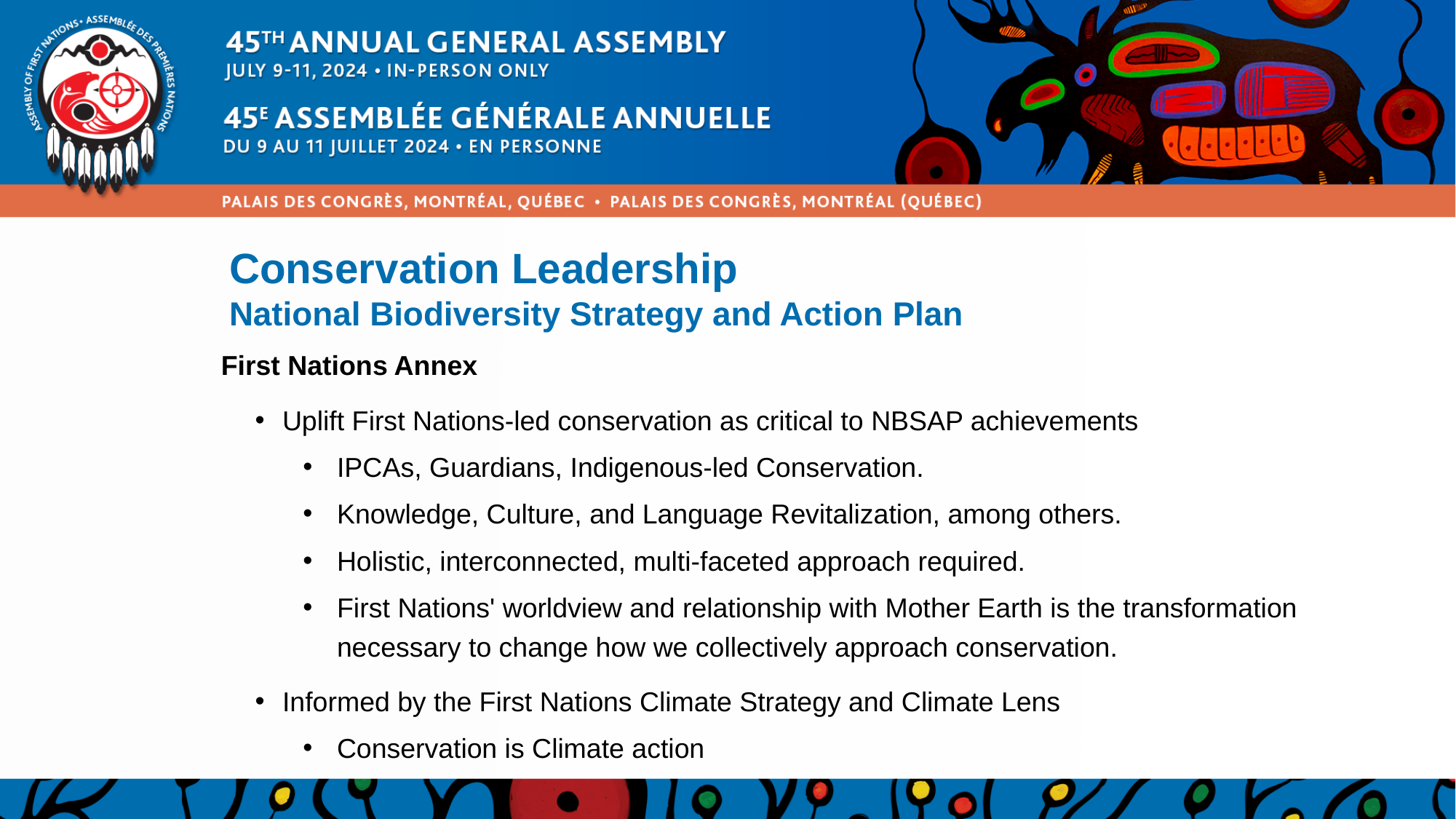

Conservation Leadership
National Biodiversity Strategy and Action Plan
First Nations Annex
Uplift First Nations-led conservation as critical to NBSAP achievements
IPCAs, Guardians, Indigenous-led Conservation.
Knowledge, Culture, and Language Revitalization, among others.
Holistic, interconnected, multi-faceted approach required.
First Nations' worldview and relationship with Mother Earth is the transformation necessary to change how we collectively approach conservation.
Informed by the First Nations Climate Strategy and Climate Lens
Conservation is Climate action